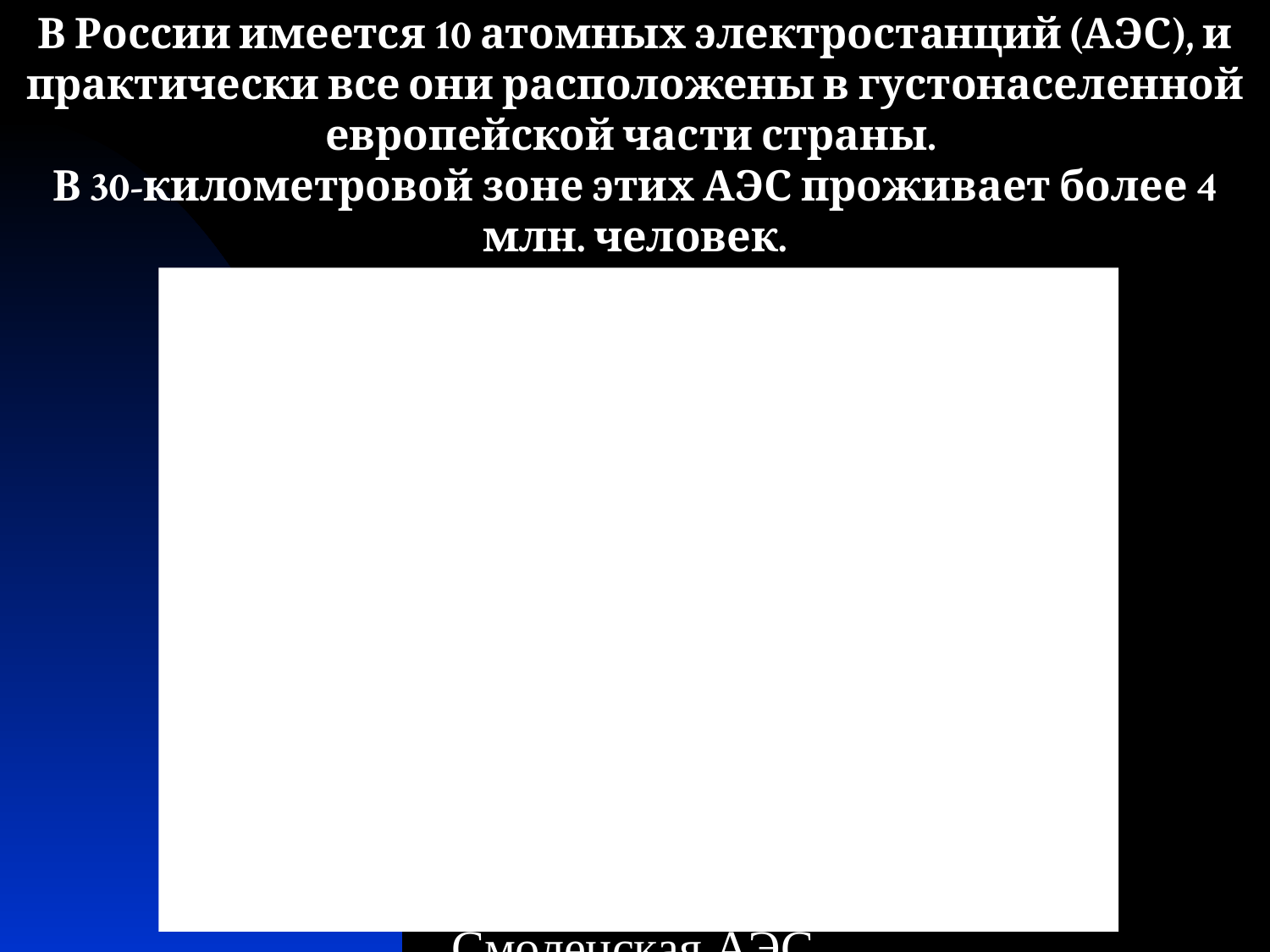

В России имеется 10 атомных электростанций (АЭС), и практически все они расположены в густонаселенной европейской части страны.
В 30-километровой зоне этих АЭС проживает более 4 млн. человек.

Балаковская АЭС
Белоярская АЭС
Билибинская АЭС
Калининская АЭС (Тверская область, г.Удомля)
Кольская АЭС
Курская АЭС
Ленинградская АЭС
Нововоронежская АЭС
Ростовская (Волгодонская) АЭС
Смоленская АЭС